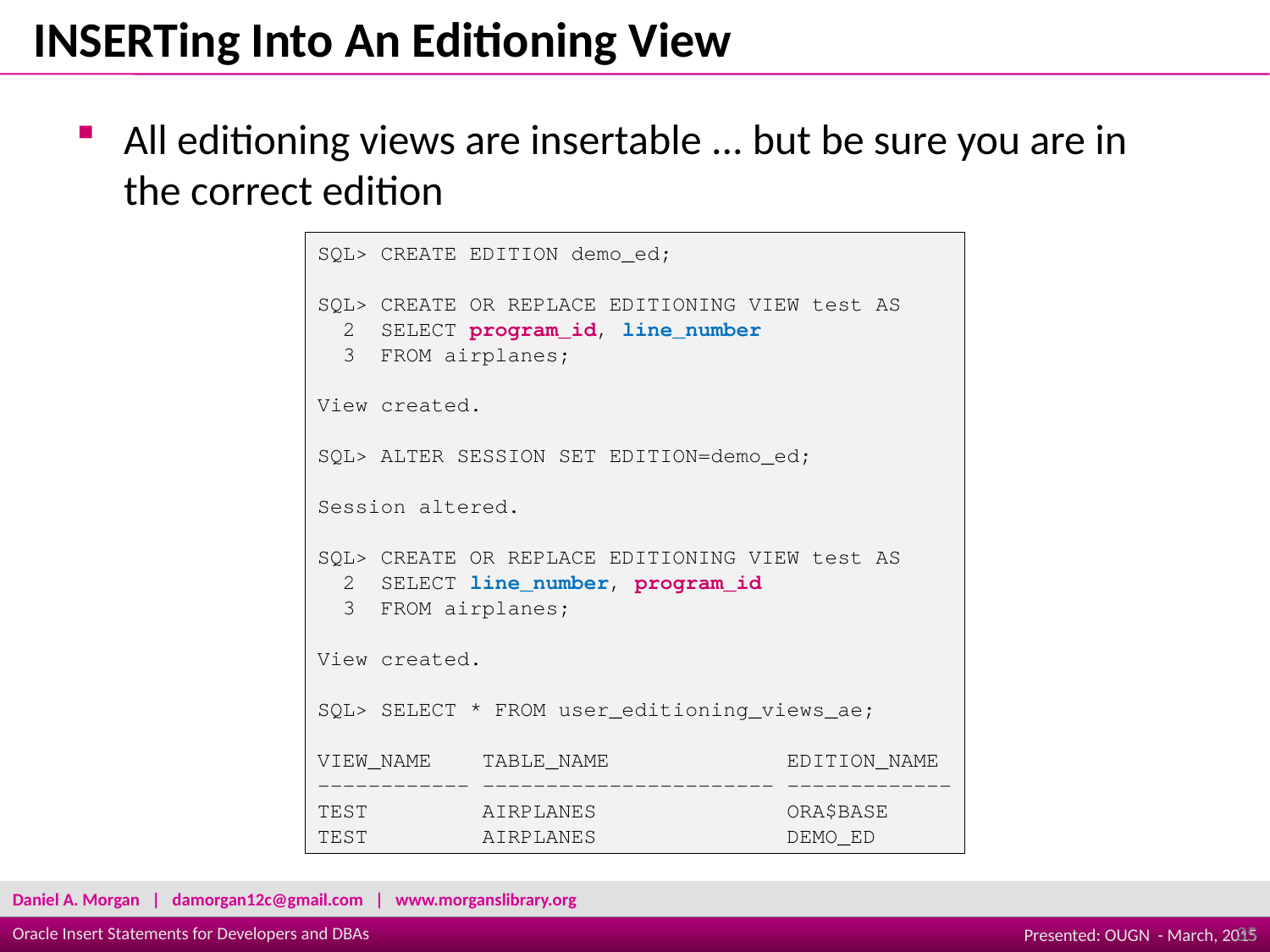

INSERTing Into An Editioning View
All editioning views are insertable ... but be sure you are in the correct edition
SQL> CREATE EDITION demo_ed;
SQL> CREATE OR REPLACE EDITIONING VIEW test AS
  2  SELECT program_id, line_number
  3  FROM airplanes;

View created.

SQL> ALTER SESSION SET EDITION=demo_ed;

Session altered.

SQL> CREATE OR REPLACE EDITIONING VIEW test AS
  2  SELECT line_number, program_id
  3  FROM airplanes;

View created.
SQL> SELECT * FROM user_editioning_views_ae;

VIEW_NAME    TABLE_NAME              EDITION_NAME
------------ ----------------------- -------------
TEST         AIRPLANES               ORA$BASE
TEST         AIRPLANES               DEMO_ED